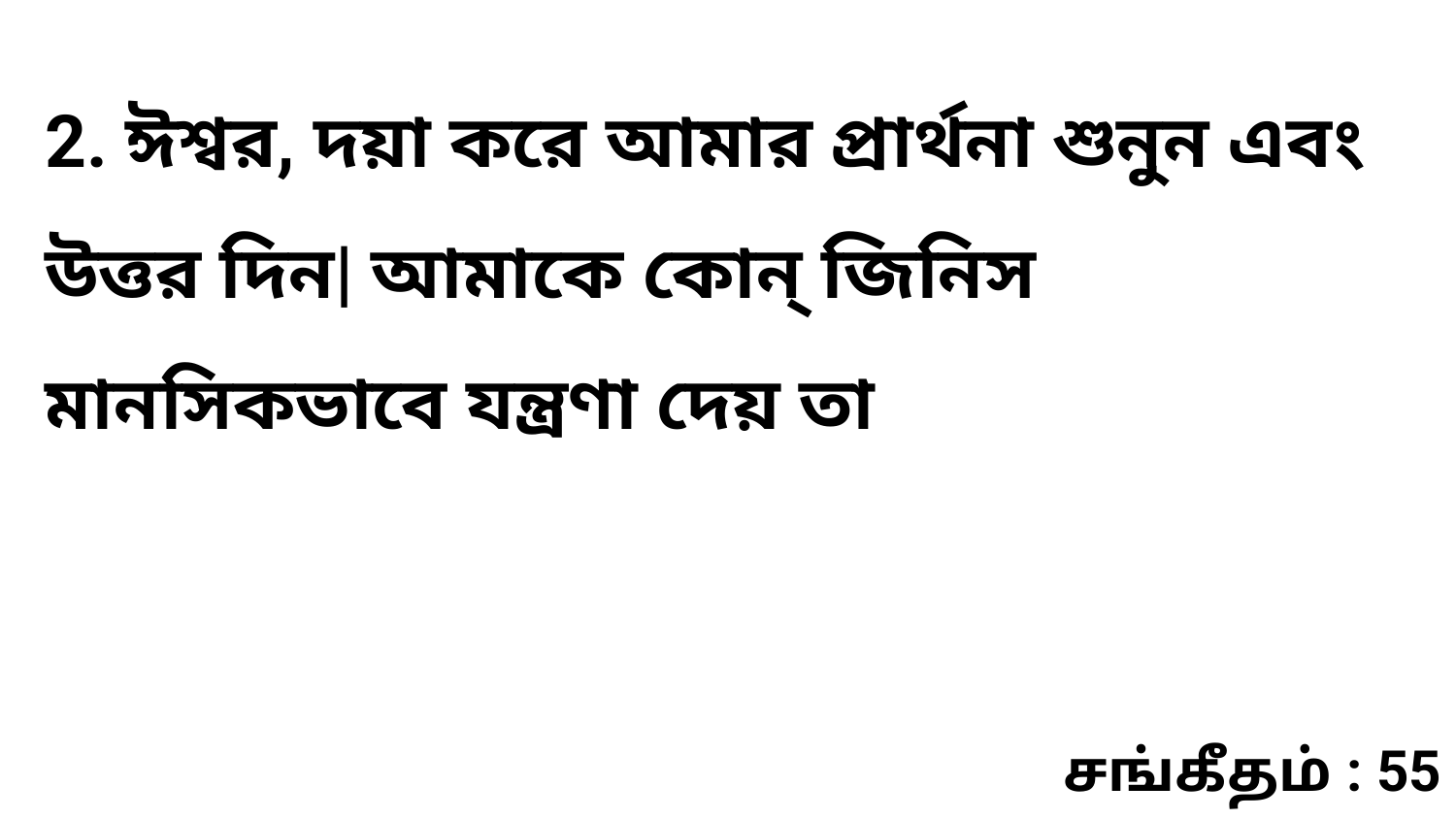

2. ঈশ্বর, দয়া করে আমার প্রার্থনা শুনুন এবং উত্তর দিন| আমাকে কোন্ জিনিস মানসিকভাবে যন্ত্রণা দেয় তা
சங்கீதம் : 55